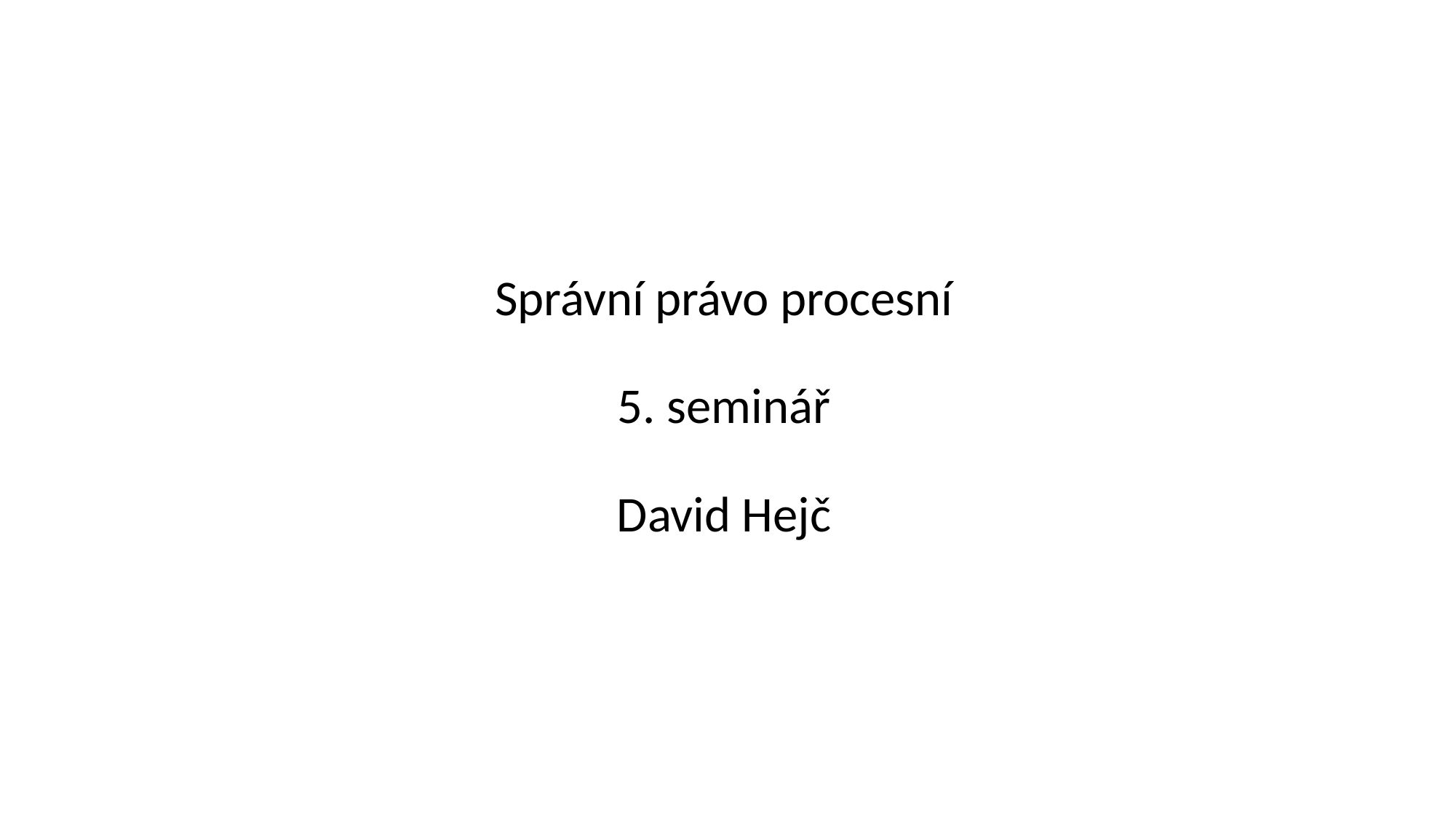

# Správní právo procesní 5. seminář David Hejč